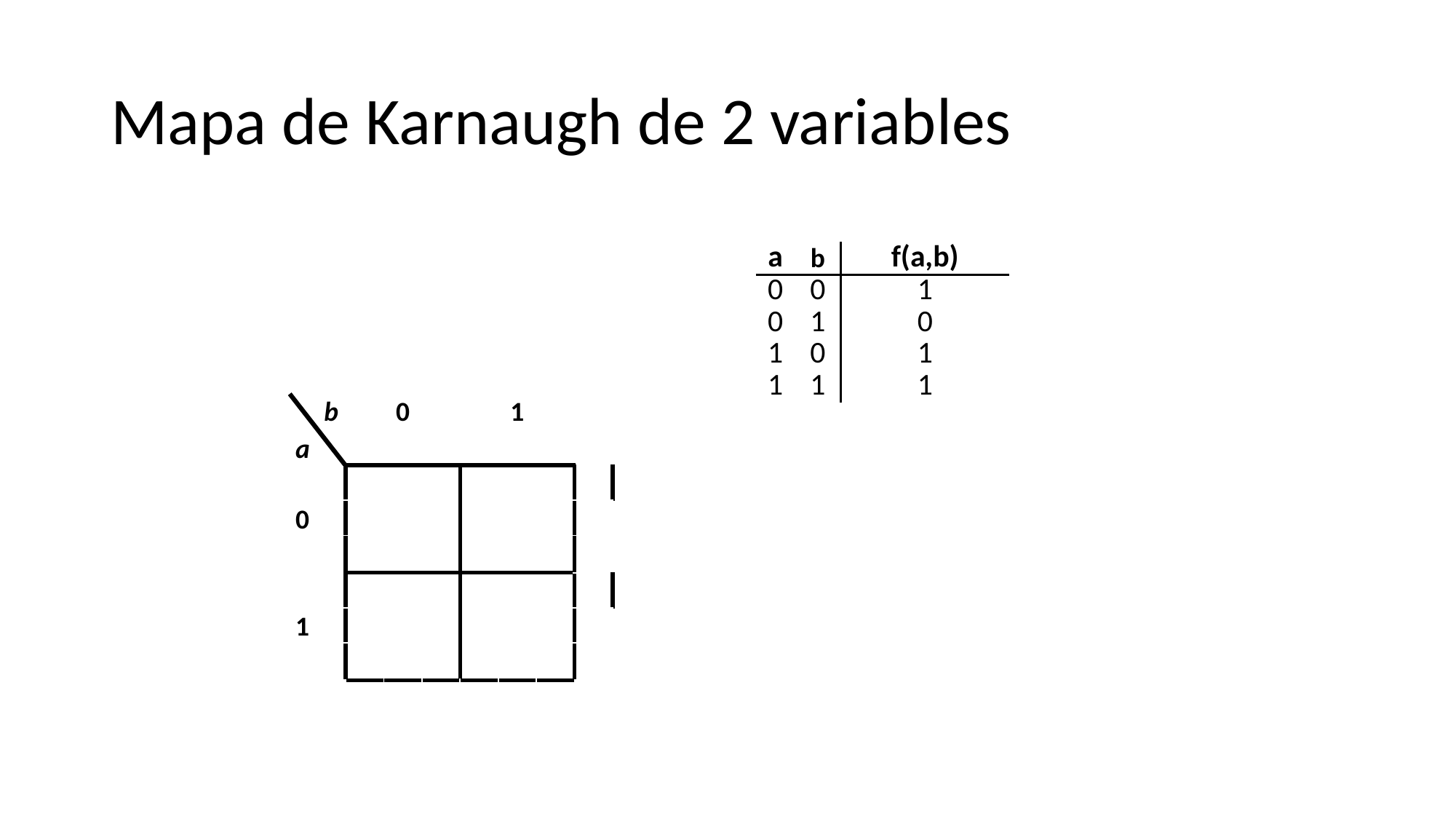

# Mapa de Karnaugh de 2 variables
| a | b | f(a,b) |
| --- | --- | --- |
| 0 | 0 | 1 |
| 0 | 1 | 0 |
| 1 | 0 | 1 |
| 1 | 1 | 1 |
|  |  |  |  |  |  |  |  |  |  |  |
| --- | --- | --- | --- | --- | --- | --- | --- | --- | --- | --- |
|  |  |  |  |  |  |  |  |  |  |  |
|  |  |  | b |  | 0 |  |  | 1 |  |  |
|  |  | a |  |  |  |  |  |  |  |  |
|  |  |  |  |  |  |  |  |  |  |  |
|  |  | 0 |  |  |  |  |  |  |  |  |
|  |  |  |  |  |  |  |  |  |  |  |
|  |  |  |  |  |  |  |  |  |  |  |
|  |  | 1 |  |  |  |  |  |  |  |  |
|  |  |  |  |  |  |  |  |  |  |  |
|  |  |  |  |  |  |  |  |  |  |  |